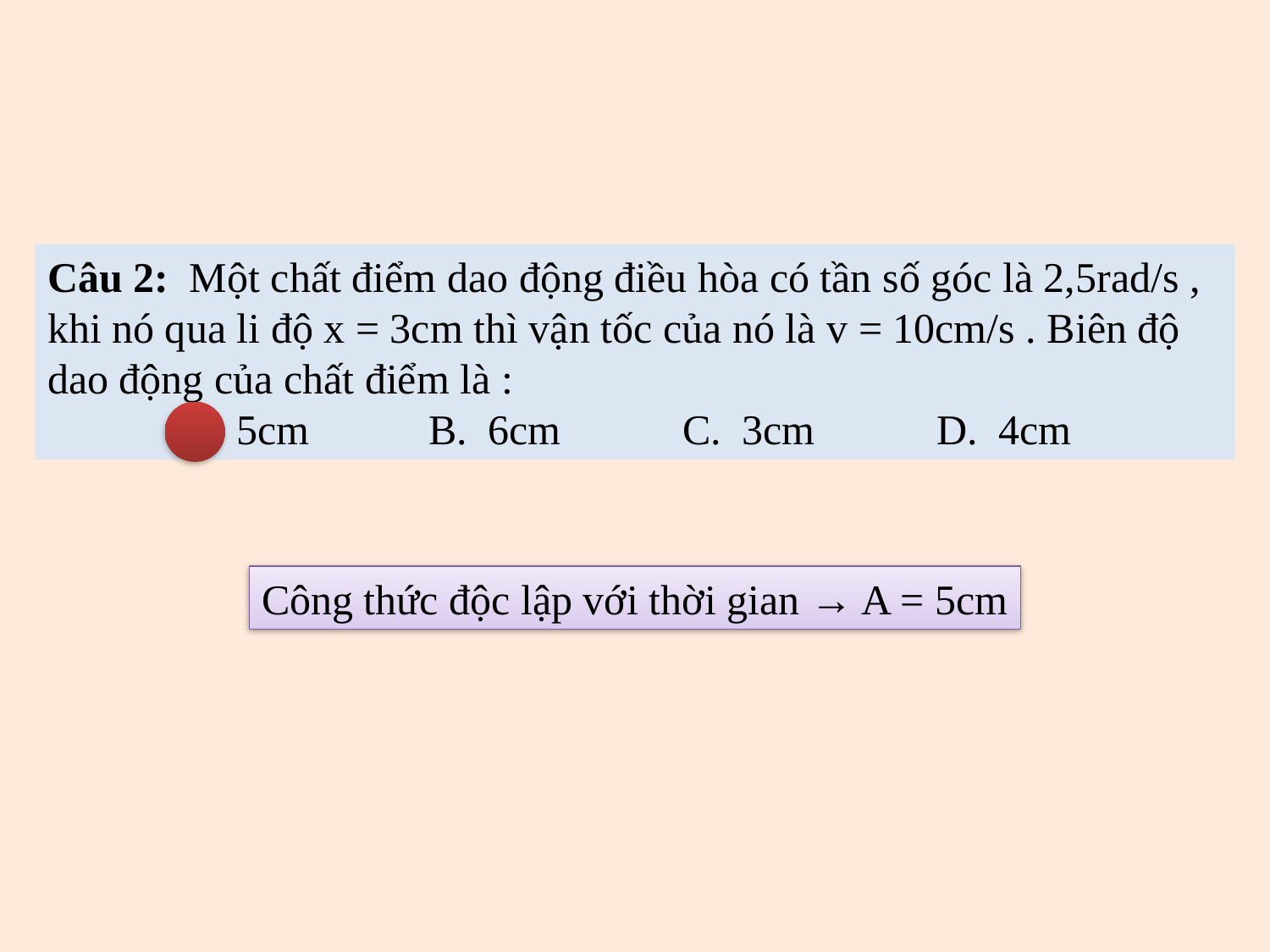

Câu 2:  Một chất điểm dao động điều hòa có tần số góc là 2,5rad/s , khi nó qua li độ x = 3cm thì vận tốc của nó là v = 10cm/s . Biên độ dao động của chất điểm là :
	A.  5cm           	B.  6cm	C.  3cm           	D.  4cm

Công thức độc lập với thời gian → A = 5cm